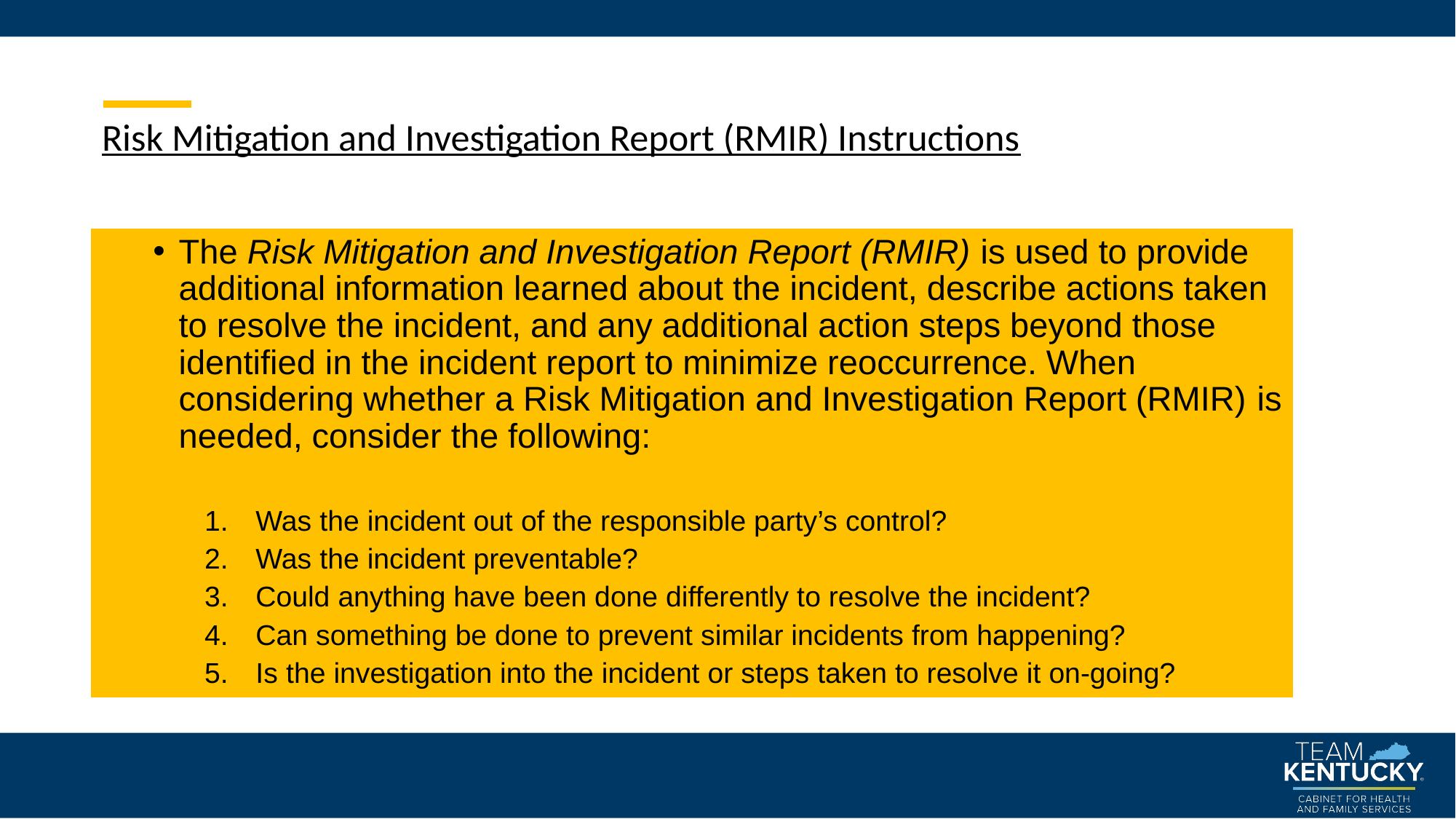

# Risk Mitigation and Investigation Report (RMIR) Instructions
The Risk Mitigation and Investigation Report (RMIR) is used to provide additional information learned about the incident, describe actions taken to resolve the incident, and any additional action steps beyond those identified in the incident report to minimize reoccurrence. When considering whether a Risk Mitigation and Investigation Report (RMIR) is needed, consider the following:

Was the incident out of the responsible party’s control?
Was the incident preventable?
Could anything have been done differently to resolve the incident?
Can something be done to prevent similar incidents from happening?
Is the investigation into the incident or steps taken to resolve it on-going?